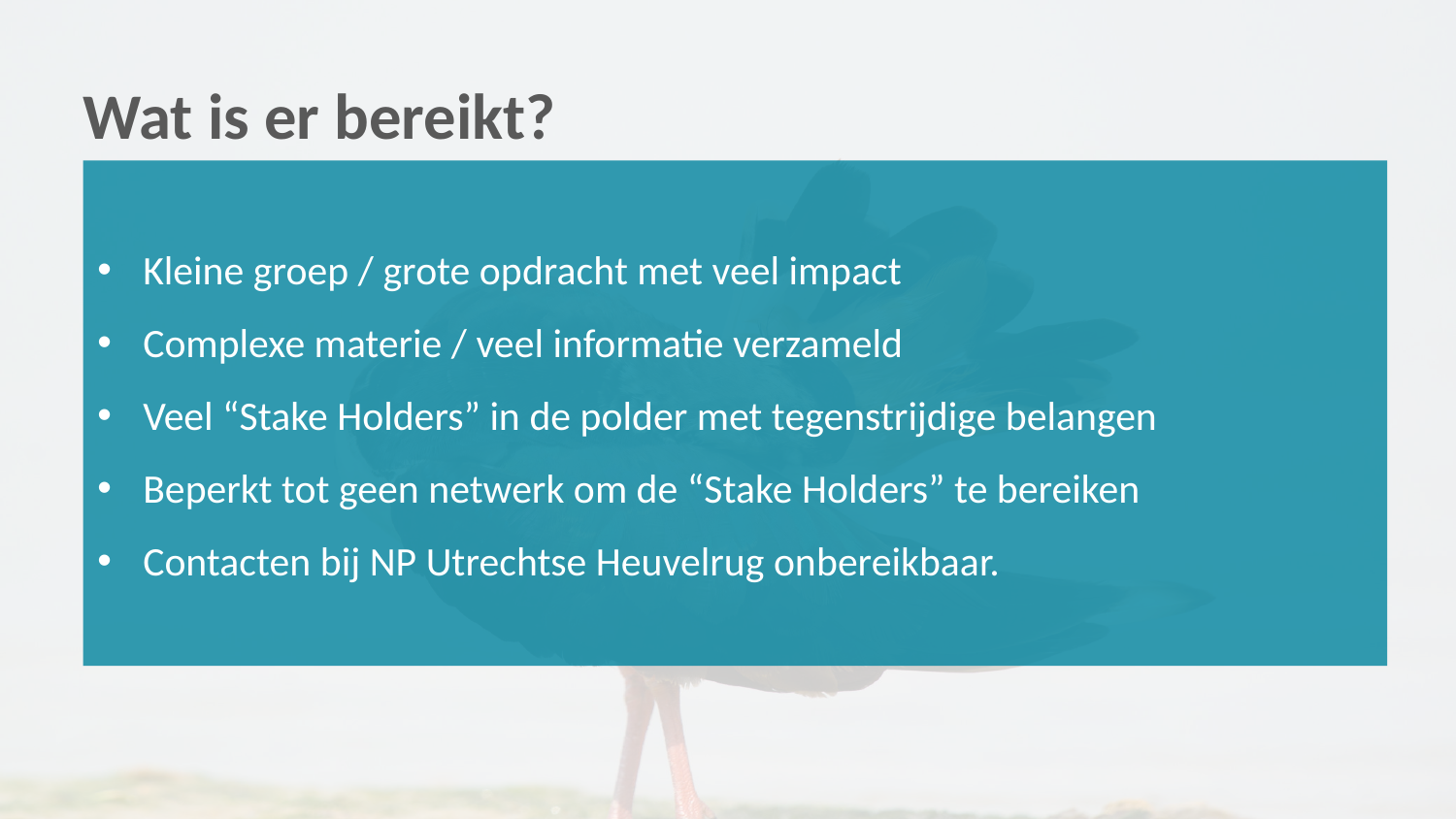

# Wat is er bereikt?

Kleine groep / grote opdracht met veel impact
Complexe materie / veel informatie verzameld
Veel “Stake Holders” in de polder met tegenstrijdige belangen
Beperkt tot geen netwerk om de “Stake Holders” te bereiken
Contacten bij NP Utrechtse Heuvelrug onbereikbaar.